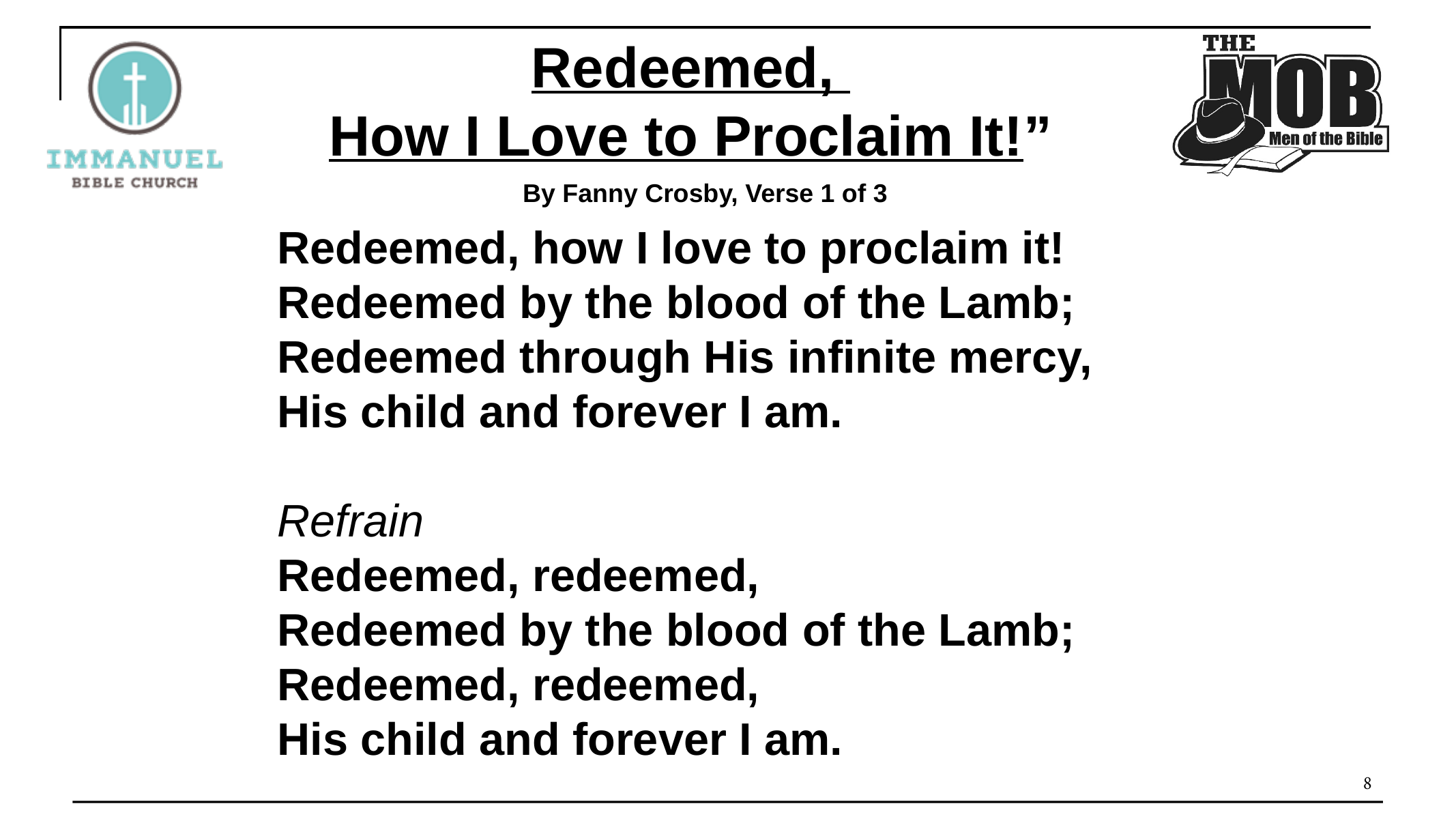

Redeemed,
How I Love to Proclaim It!”
By Fanny Crosby, Verse 1 of 3
Redeemed, how I love to proclaim it!
Redeemed by the blood of the Lamb;
Redeemed through His infinite mercy,
His child and forever I am.

Refrain
Redeemed, redeemed,
Redeemed by the blood of the Lamb;
Redeemed, redeemed,
His child and forever I am.
8